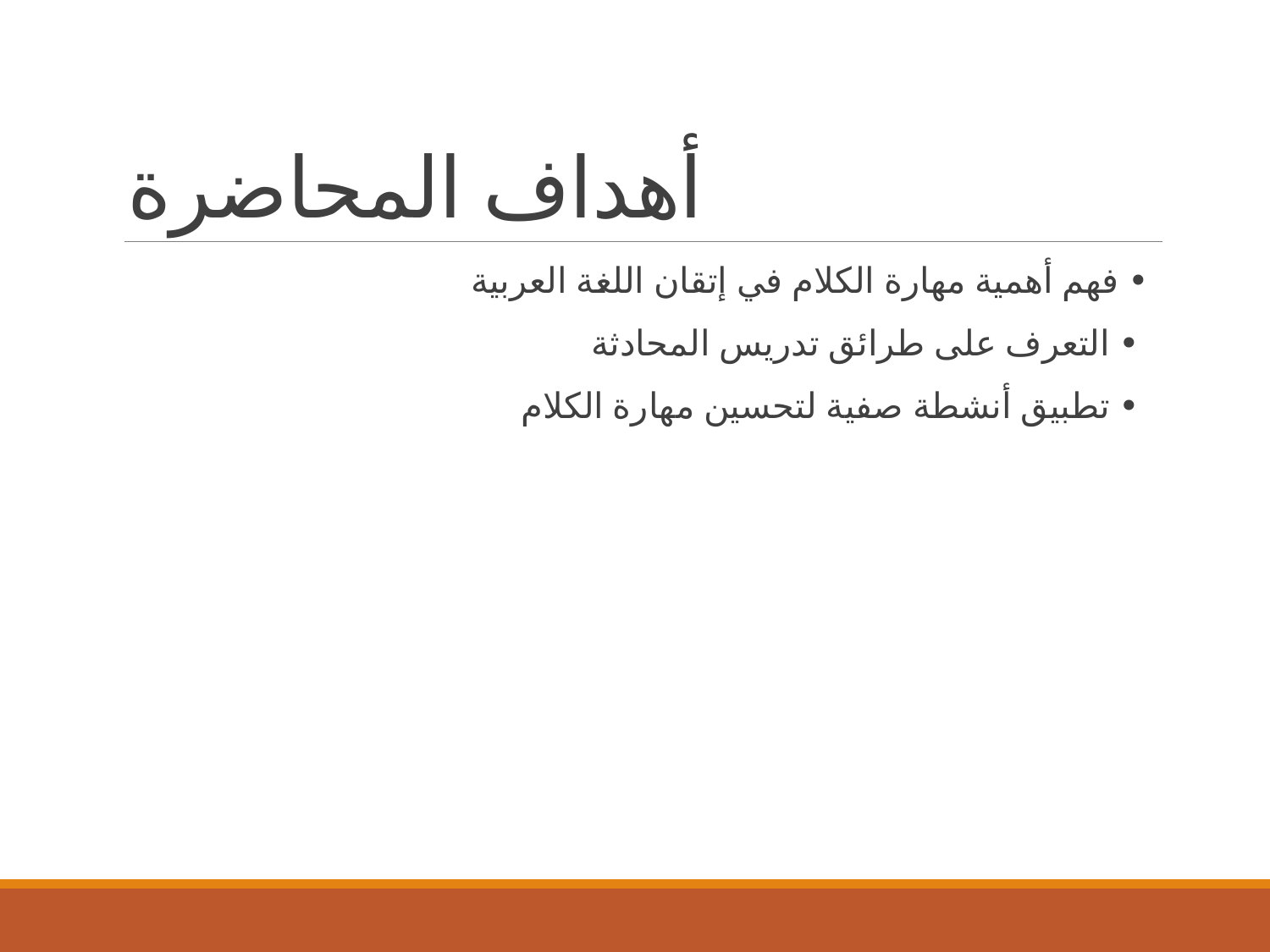

# أهداف المحاضرة
• فهم أهمية مهارة الكلام في إتقان اللغة العربية
 • التعرف على طرائق تدريس المحادثة
 • تطبيق أنشطة صفية لتحسين مهارة الكلام